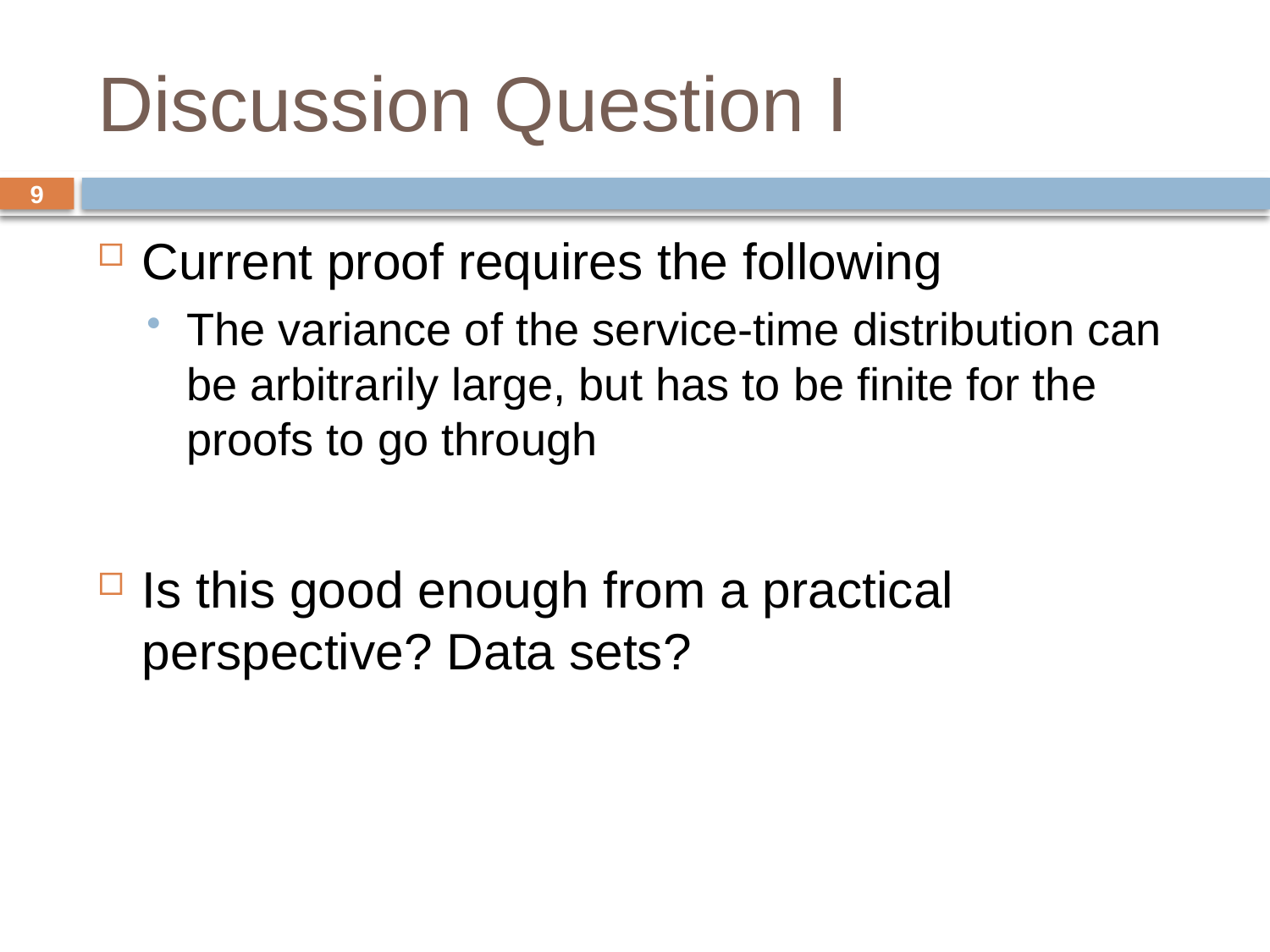

# Discussion Question I
9
Current proof requires the following
The variance of the service-time distribution can be arbitrarily large, but has to be finite for the proofs to go through

Is this good enough from a practical perspective? Data sets?